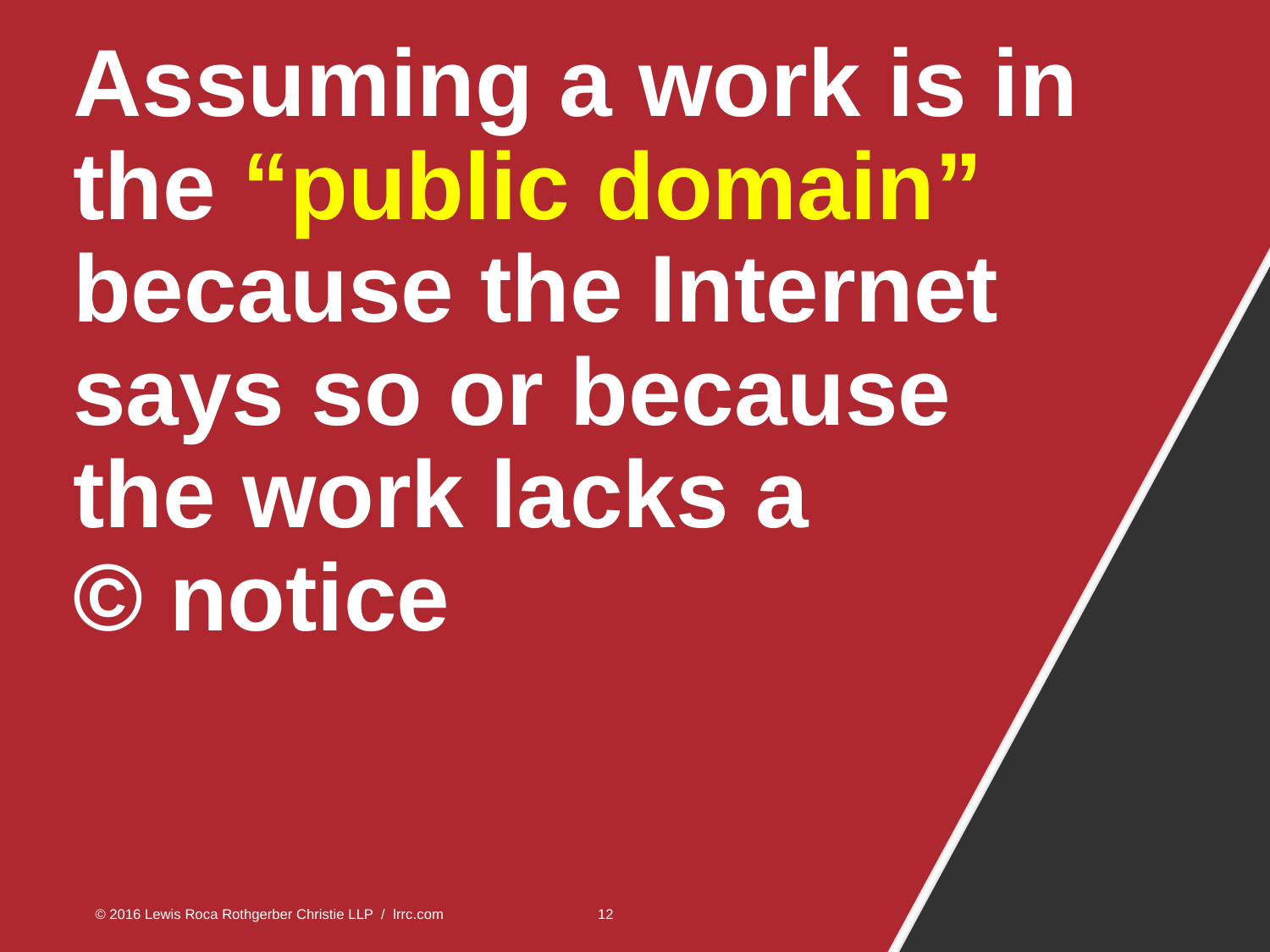

# Assuming a work is in the “public domain” because the Internet says so or because the work lacks a © notice

© 2016 Lewis Roca Rothgerber Christie LLP  /  lrrc.com
12